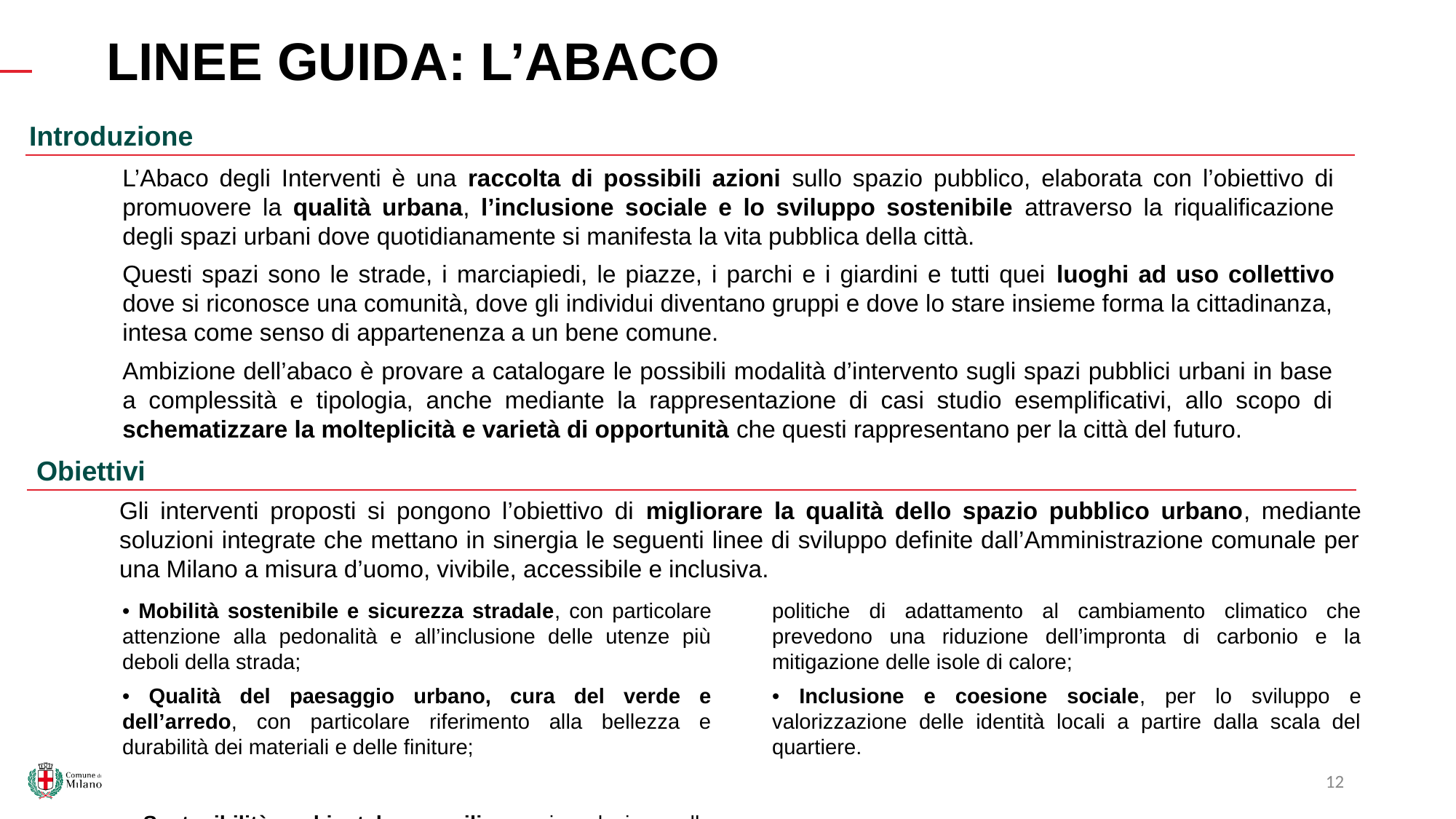

LINEE GUIDA: L’ABACO
Introduzione
L’Abaco degli Interventi è una raccolta di possibili azioni sullo spazio pubblico, elaborata con l’obiettivo di promuovere la qualità urbana, l’inclusione sociale e lo sviluppo sostenibile attraverso la riqualificazione degli spazi urbani dove quotidianamente si manifesta la vita pubblica della città.
Questi spazi sono le strade, i marciapiedi, le piazze, i parchi e i giardini e tutti quei luoghi ad uso collettivo dove si riconosce una comunità, dove gli individui diventano gruppi e dove lo stare insieme forma la cittadinanza, intesa come senso di appartenenza a un bene comune.
Ambizione dell’abaco è provare a catalogare le possibili modalità d’intervento sugli spazi pubblici urbani in base a complessità e tipologia, anche mediante la rappresentazione di casi studio esemplificativi, allo scopo di schematizzare la molteplicità e varietà di opportunità che questi rappresentano per la città del futuro.
Obiettivi
Gli interventi proposti si pongono l’obiettivo di migliorare la qualità dello spazio pubblico urbano, mediante soluzioni integrate che mettano in sinergia le seguenti linee di sviluppo definite dall’Amministrazione comunale per una Milano a misura d’uomo, vivibile, accessibile e inclusiva.
• Mobilità sostenibile e sicurezza stradale, con particolare attenzione alla pedonalità e all’inclusione delle utenze più deboli della strada;
• Qualità del paesaggio urbano, cura del verde e dell’arredo, con particolare riferimento alla bellezza e durabilità dei materiali e delle finiture;

• Sostenibilità ambientale e resilienza, in relazione alle politiche di adattamento al cambiamento climatico che prevedono una riduzione dell’impronta di carbonio e la mitigazione delle isole di calore;
• Inclusione e coesione sociale, per lo sviluppo e valorizzazione delle identità locali a partire dalla scala del quartiere.
12